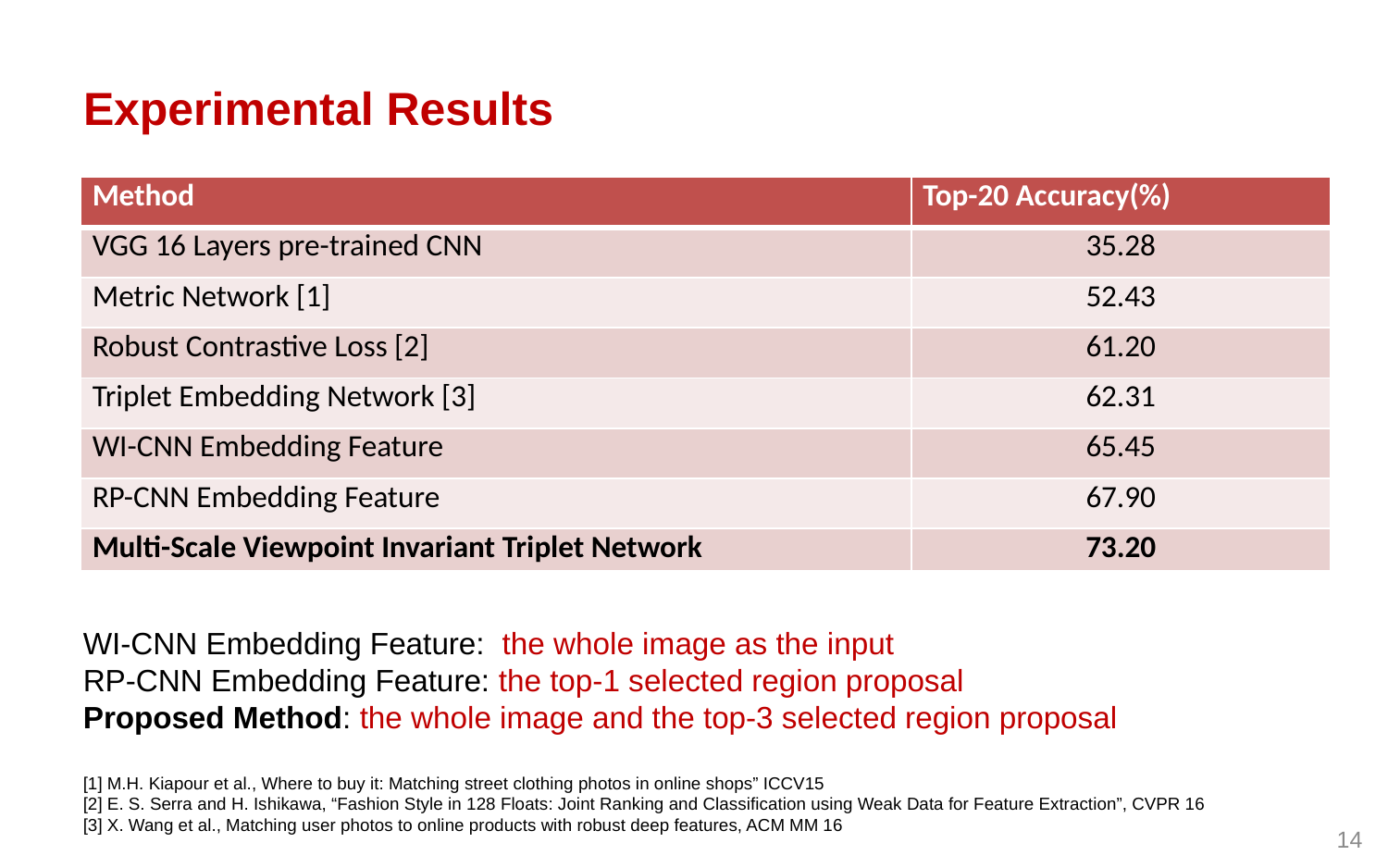

# Experimental Results
| Method | Top-20 Accuracy(%) |
| --- | --- |
| VGG 16 Layers pre-trained CNN | 35.28 |
| Metric Network [1] | 52.43 |
| Robust Contrastive Loss [2] | 61.20 |
| Triplet Embedding Network [3] | 62.31 |
| WI-CNN Embedding Feature | 65.45 |
| RP-CNN Embedding Feature | 67.90 |
| Multi-Scale Viewpoint Invariant Triplet Network | 73.20 |
WI-CNN Embedding Feature:  the whole image as the input
RP-CNN Embedding Feature: the top-1 selected region proposal
Proposed Method: the whole image and the top-3 selected region proposal

[1] M.H. Kiapour et al., Where to buy it: Matching street clothing photos in online shops” ICCV15
[2] E. S. Serra and H. Ishikawa, “Fashion Style in 128 Floats: Joint Ranking and Classification using Weak Data for Feature Extraction”, CVPR 16
[3] X. Wang et al., Matching user photos to online products with robust deep features, ACM MM 16
14